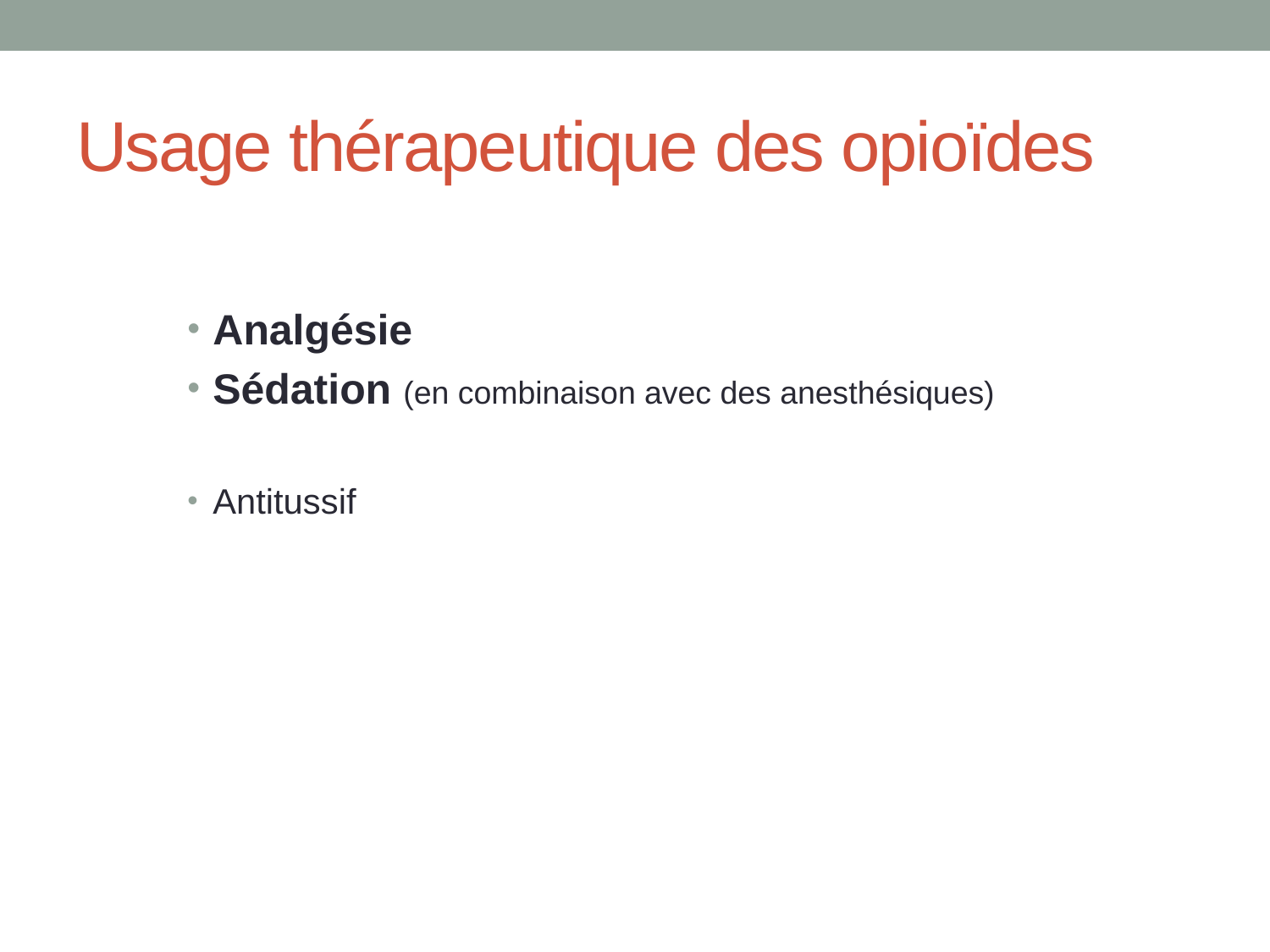

# Usage thérapeutique des opioïdes
Analgésie
Sédation (en combinaison avec des anesthésiques)

Antitussif